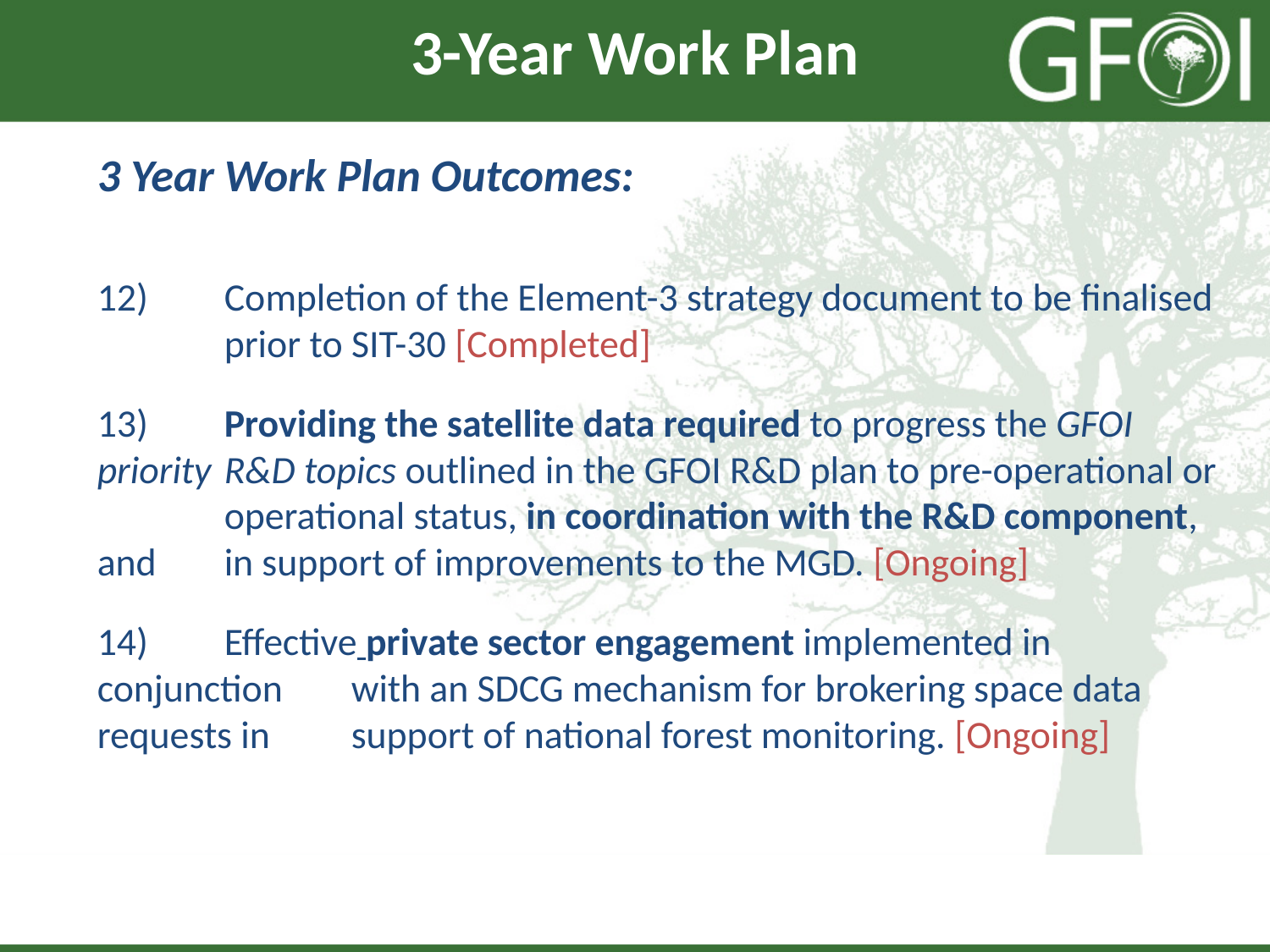

# 3-Year Work Plan
3 Year Work Plan Outcomes:

12)	Completion of the Element-3 strategy document to be finalised 	prior to SIT-30 [Completed]

13)	Providing the satellite data required to progress the GFOI priority 	R&D topics outlined in the GFOI R&D plan to pre-operational or 	operational status, in coordination with the R&D component, and 	in support of improvements to the MGD. [Ongoing]

14)	Effective private sector engagement implemented in conjunction 	with an SDCG mechanism for brokering space data requests in 	support of national forest monitoring. [Ongoing]